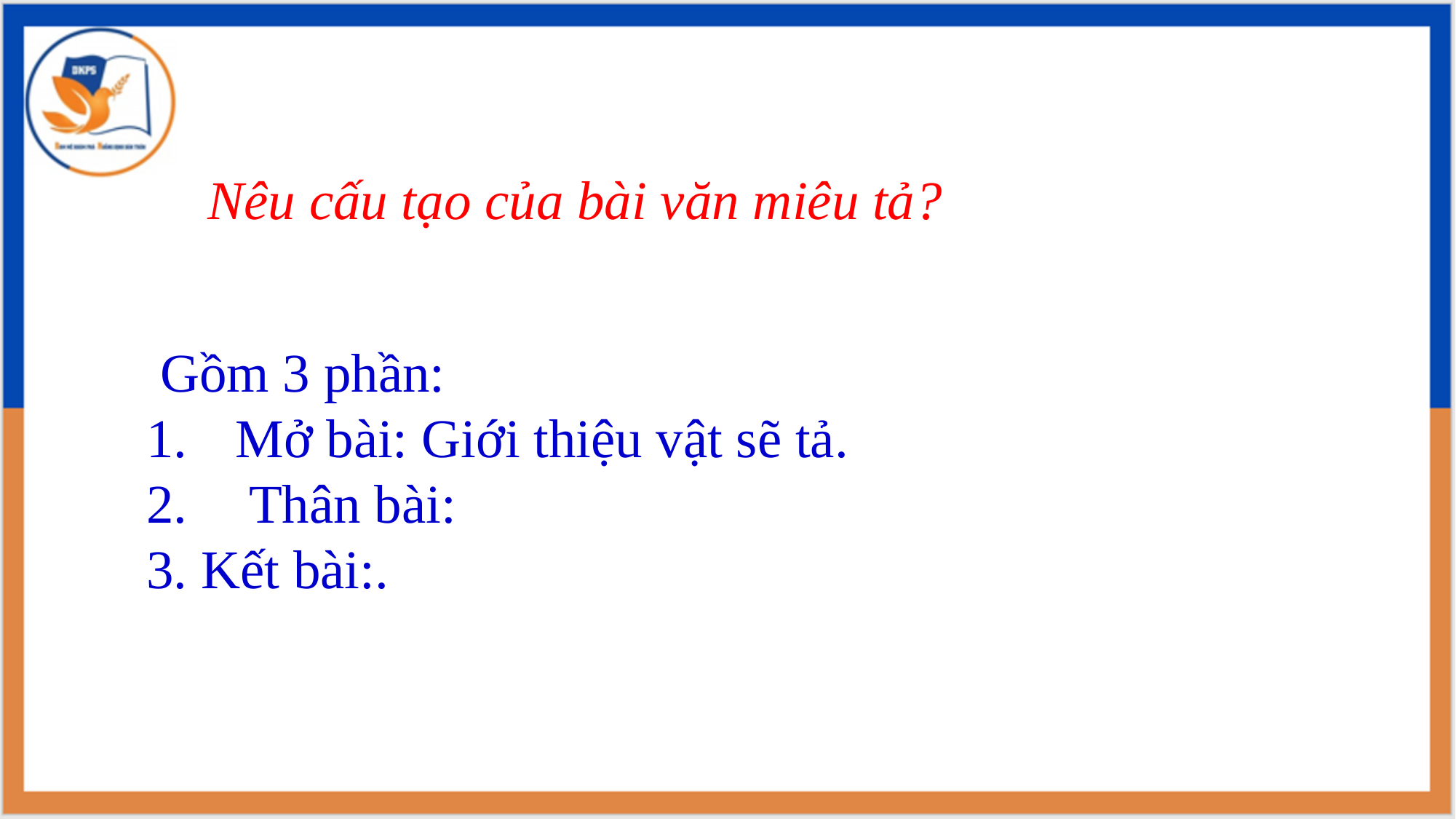

Nêu cấu tạo của bài văn miêu tả?
 Gồm 3 phần:
Mở bài: Giới thiệu vật sẽ tả.
 Thân bài:
3. Kết bài:.